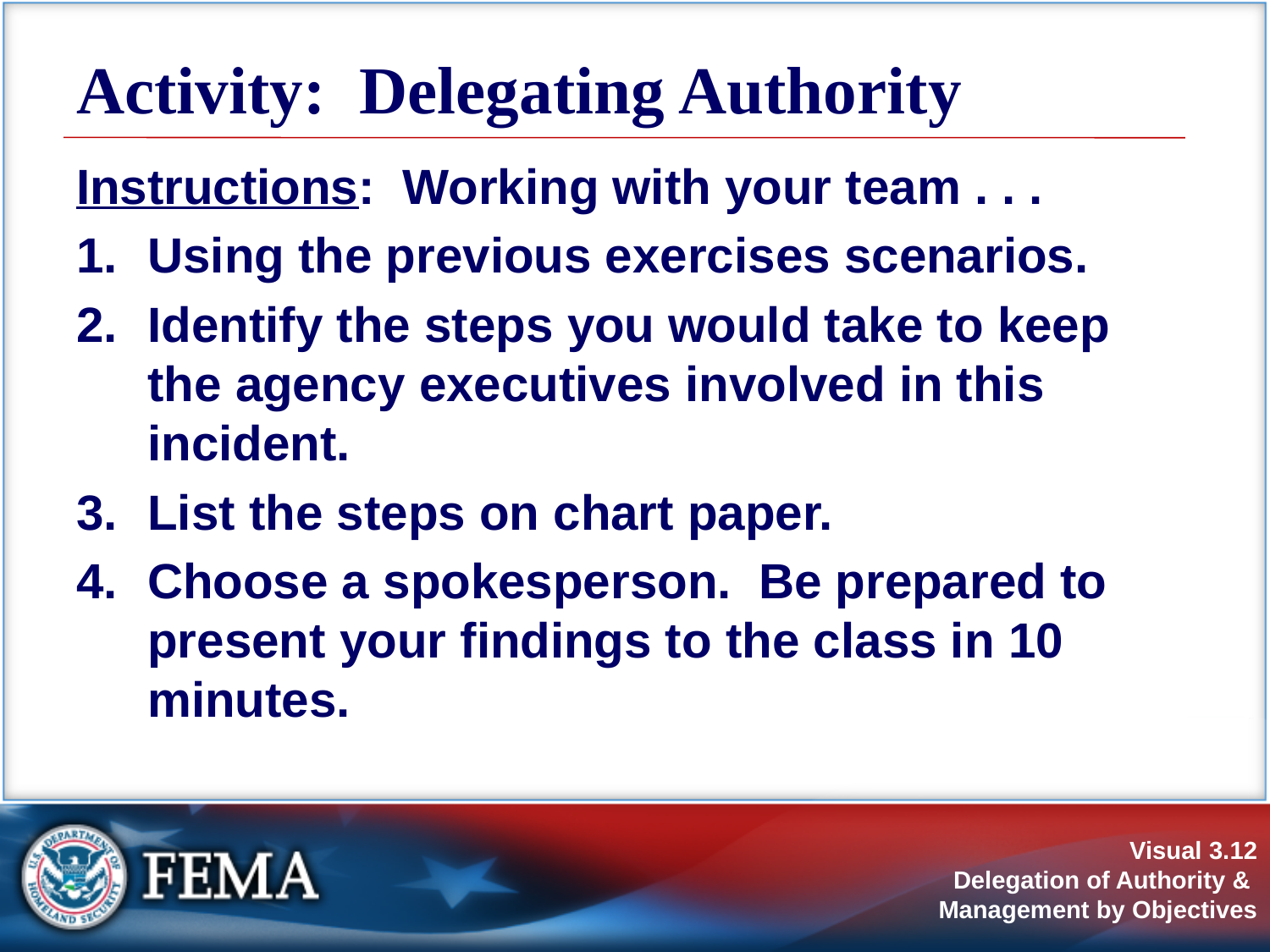

# Activity:  Delegating Authority
Instructions:  Working with your team . . .
Using the previous exercises scenarios.
Identify the steps you would take to keep the agency executives involved in this incident.
List the steps on chart paper.
Choose a spokesperson.  Be prepared to present your findings to the class in 10 minutes.